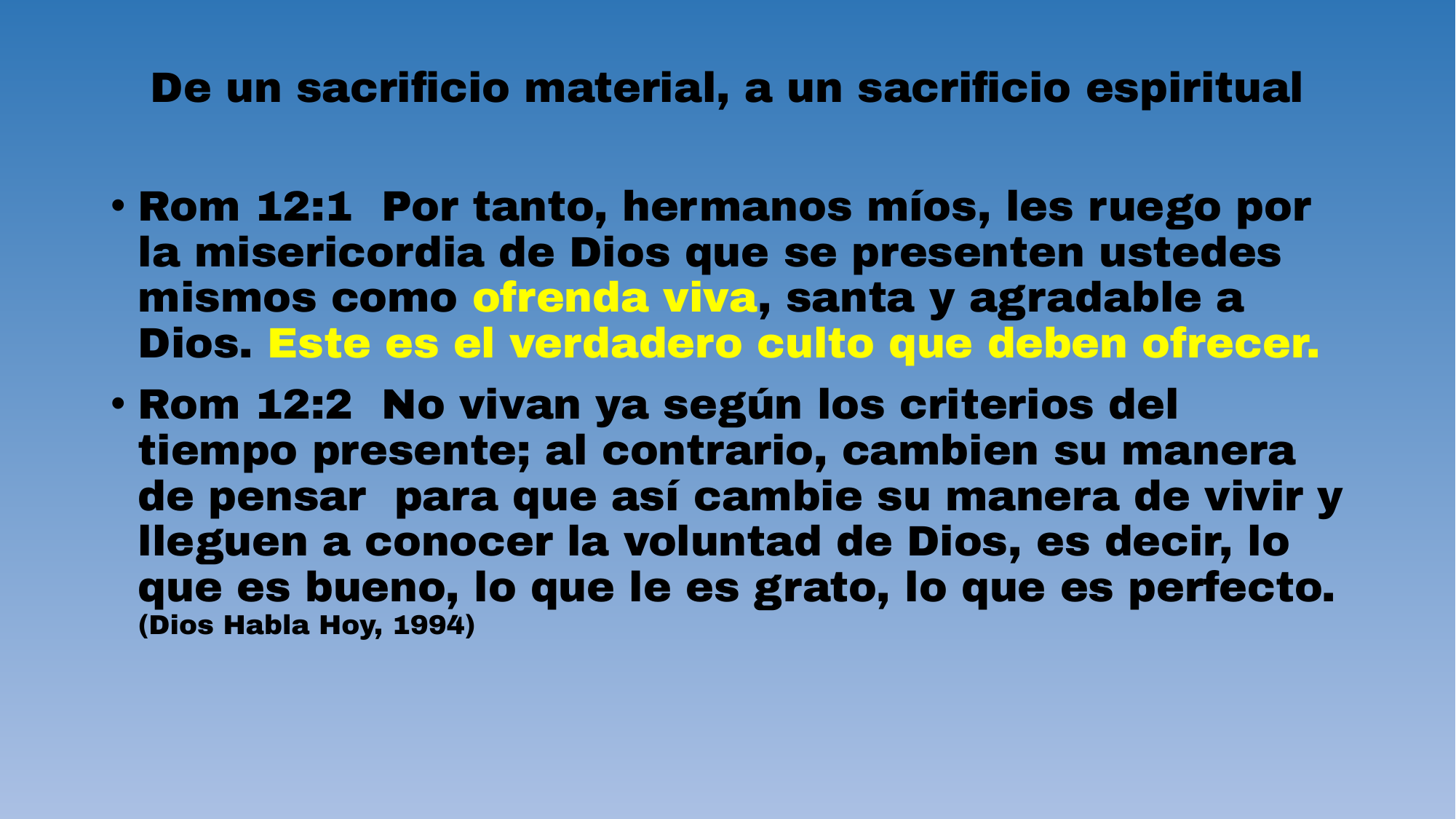

# De un sacrificio material, a un sacrificio espiritual
Rom 12:1  Por tanto, hermanos míos, les ruego por la misericordia de Dios que se presenten ustedes mismos como ofrenda viva, santa y agradable a Dios. Este es el verdadero culto que deben ofrecer.
Rom 12:2  No vivan ya según los criterios del tiempo presente; al contrario, cambien su manera de pensar  para que así cambie su manera de vivir y lleguen a conocer la voluntad de Dios, es decir, lo que es bueno, lo que le es grato, lo que es perfecto. (Dios Habla Hoy, 1994)